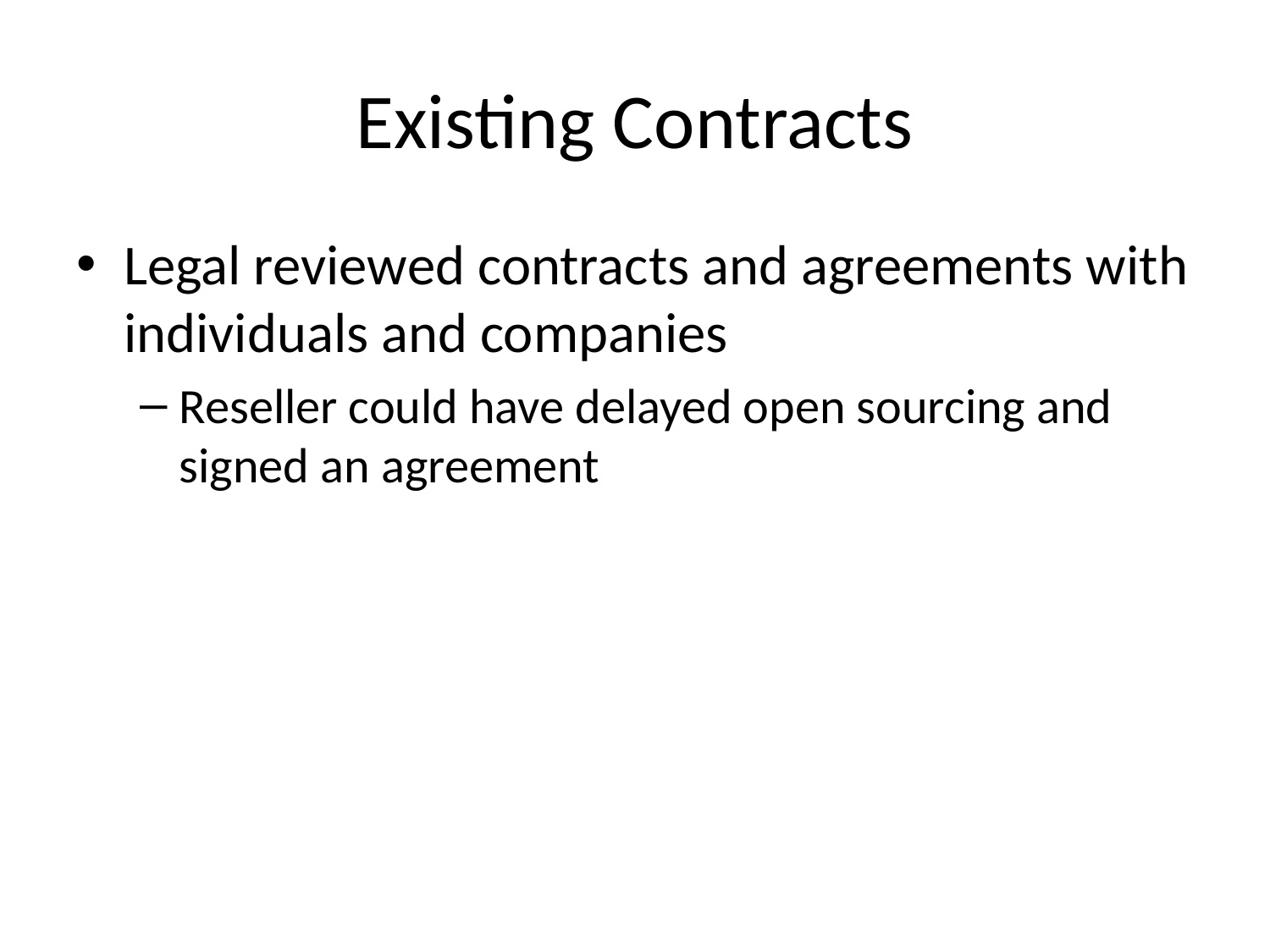

# Existing Contracts
Legal reviewed contracts and agreements with individuals and companies
Reseller could have delayed open sourcing and signed an agreement